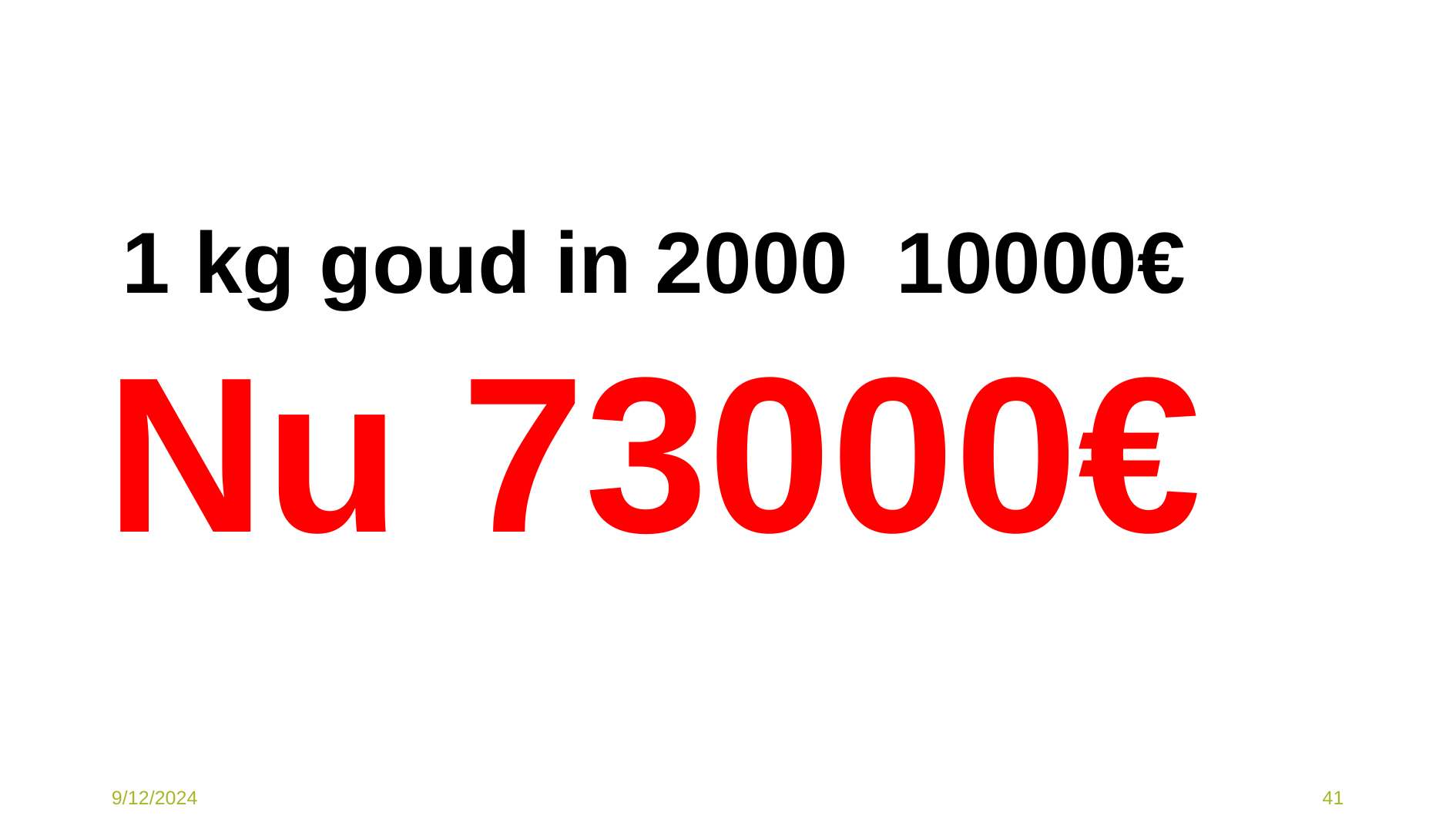

1 kg goud in 2000  10000€
Nu 73000€
9/12/2024
41